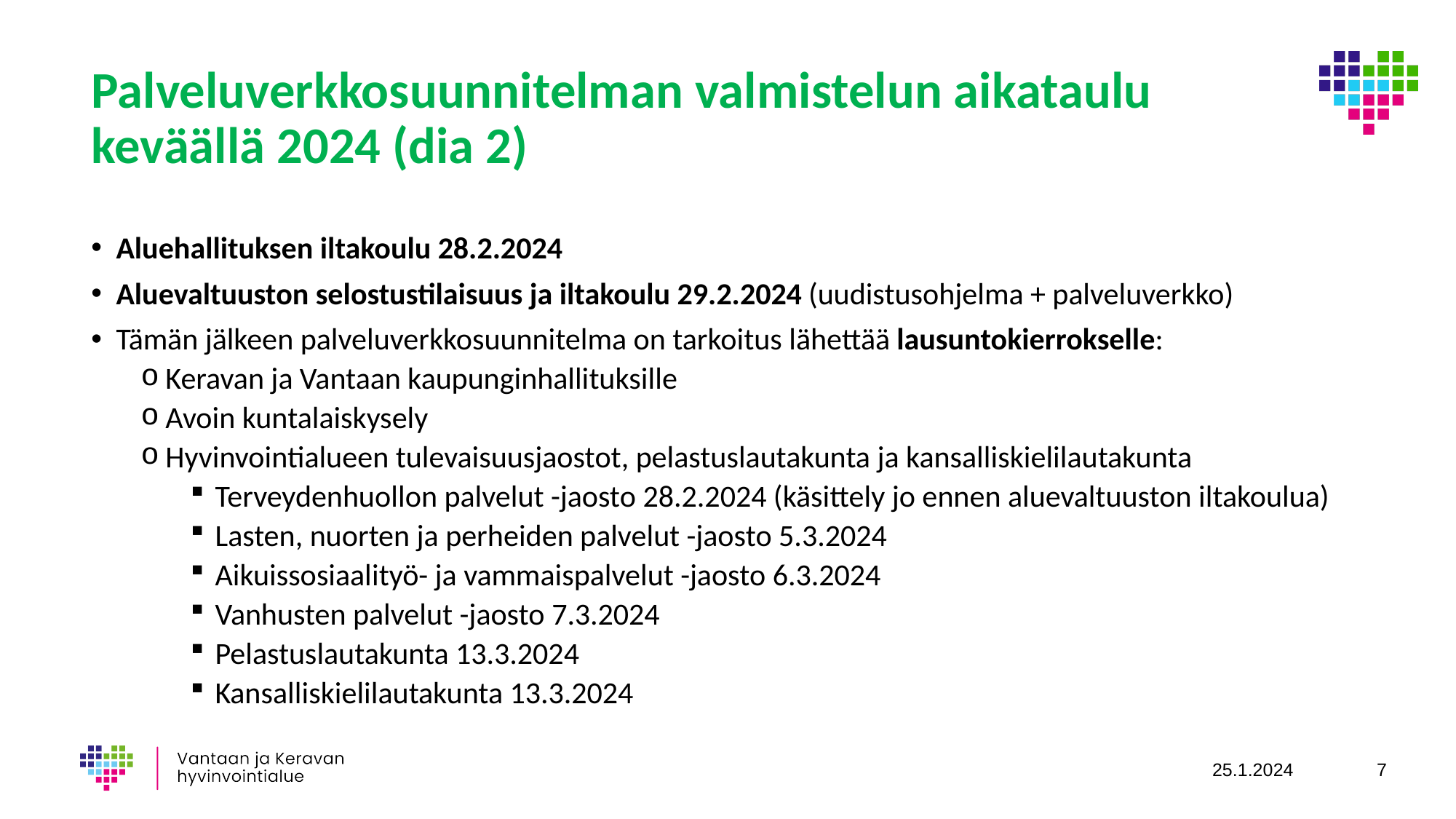

# Palveluverkkosuunnitelman valmistelun aikataulu keväällä 2024 (dia 2)
Aluehallituksen iltakoulu 28.2.2024
Aluevaltuuston selostustilaisuus ja iltakoulu 29.2.2024 (uudistusohjelma + palveluverkko)
Tämän jälkeen palveluverkkosuunnitelma on tarkoitus lähettää lausuntokierrokselle:
Keravan ja Vantaan kaupunginhallituksille
Avoin kuntalaiskysely
Hyvinvointialueen tulevaisuusjaostot, pelastuslautakunta ja kansalliskielilautakunta
Terveydenhuollon palvelut -jaosto 28.2.2024 (käsittely jo ennen aluevaltuuston iltakoulua)
Lasten, nuorten ja perheiden palvelut -jaosto 5.3.2024
Aikuissosiaalityö- ja vammaispalvelut -jaosto 6.3.2024
Vanhusten palvelut -jaosto 7.3.2024
Pelastuslautakunta 13.3.2024
Kansalliskielilautakunta 13.3.2024

25.1.2024
7